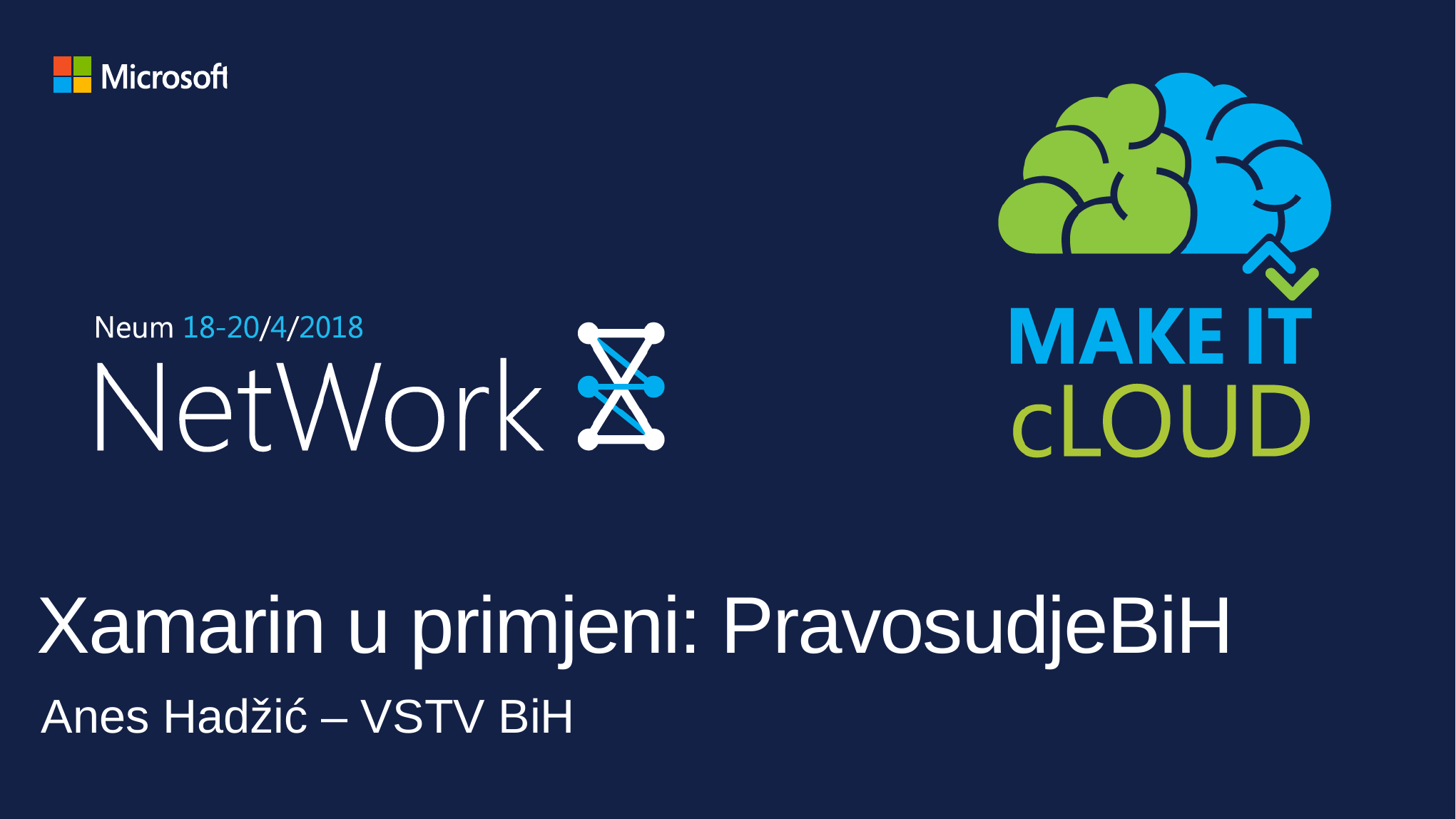

# Xamarin u primjeni: PravosudjeBiH
Anes Hadžić – VSTV BiH